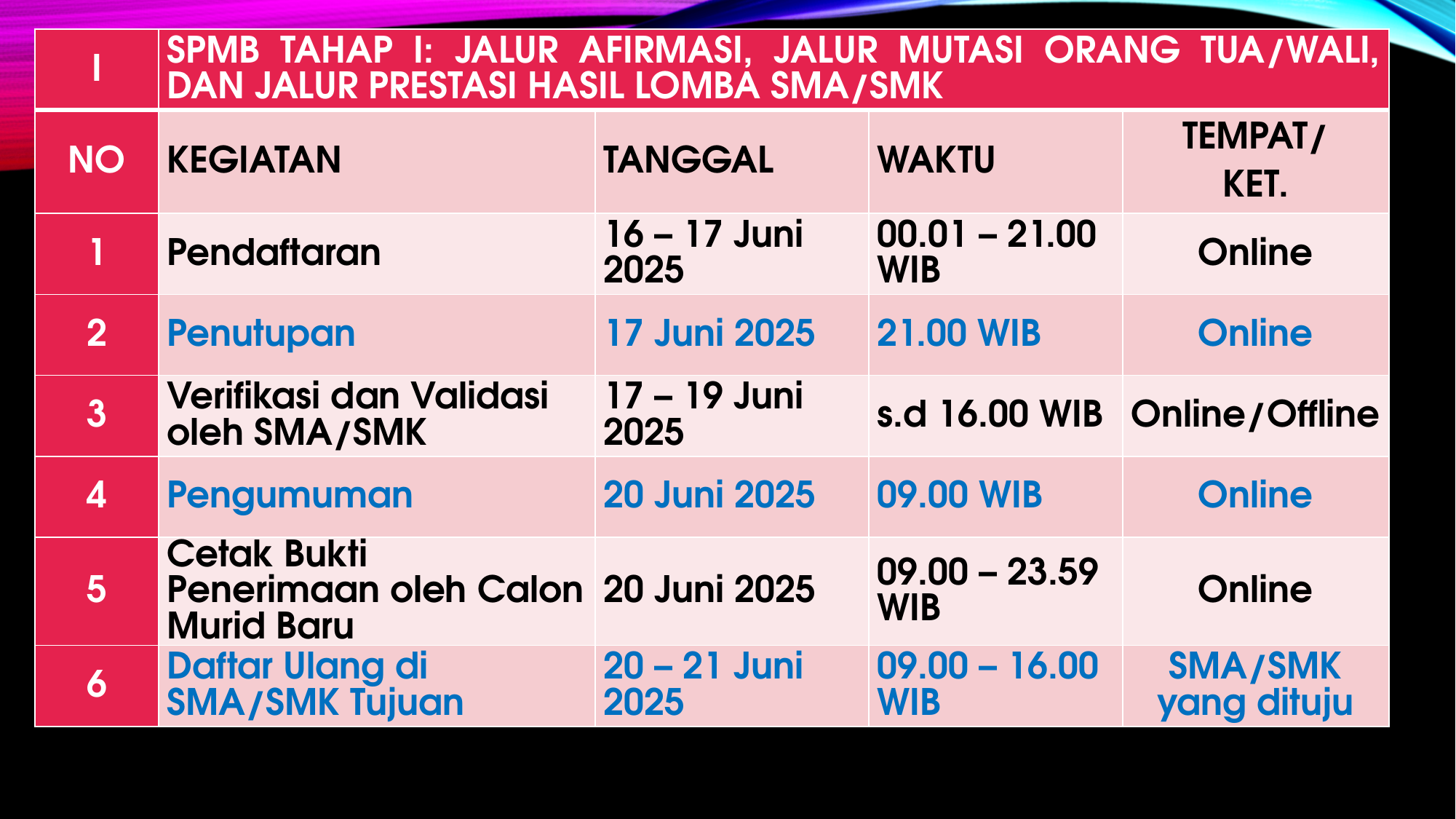

| I | SPMB TAHAP I: JALUR AFIRMASI, JALUR MUTASI ORANG TUA/WALI, DAN JALUR PRESTASI HASIL LOMBA SMA/SMK |  |  |  |
| --- | --- | --- | --- | --- |
| NO | KEGIATAN | TANGGAL | WAKTU | TEMPAT/ KET. |
| 1 | Pendaftaran | 16 – 17 Juni 2025 | 00.01 – 21.00 WIB | Online |
| 2 | Penutupan | 17 Juni 2025 | 21.00 WIB | Online |
| 3 | Verifikasi dan Validasi oleh SMA/SMK | 17 – 19 Juni 2025 | s.d 16.00 WIB | Online/Offline |
| 4 | Pengumuman | 20 Juni 2025 | 09.00 WIB | Online |
| 5 | Cetak Bukti Penerimaan oleh Calon Murid Baru | 20 Juni 2025 | 09.00 – 23.59 WIB | Online |
| 6 | Daftar Ulang di SMA/SMK Tujuan | 20 – 21 Juni 2025 | 09.00 – 16.00 WIB | SMA/SMK yang dituju |